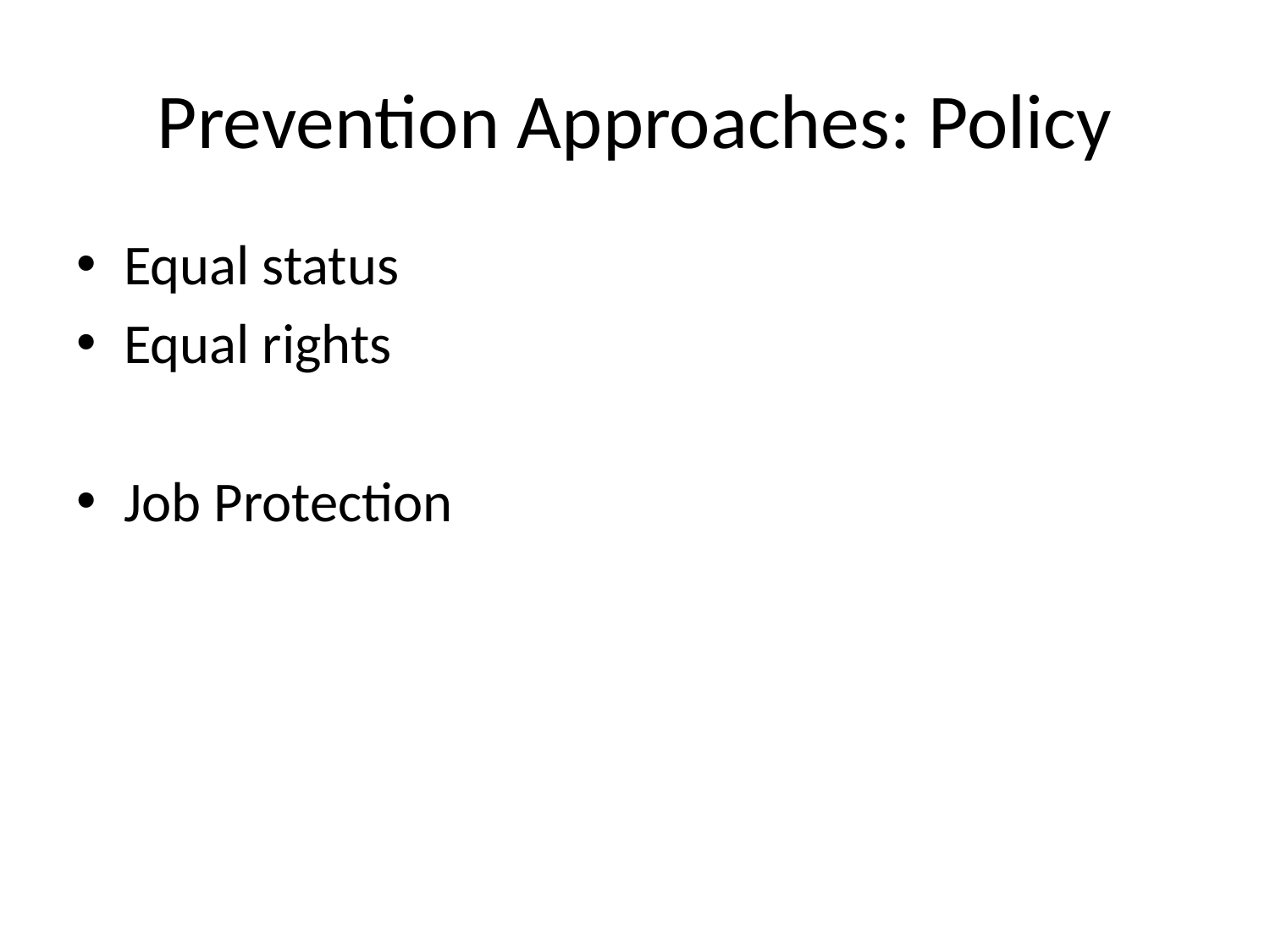

# Prevention Approaches: Policy
Equal status
Equal rights

Job Protection